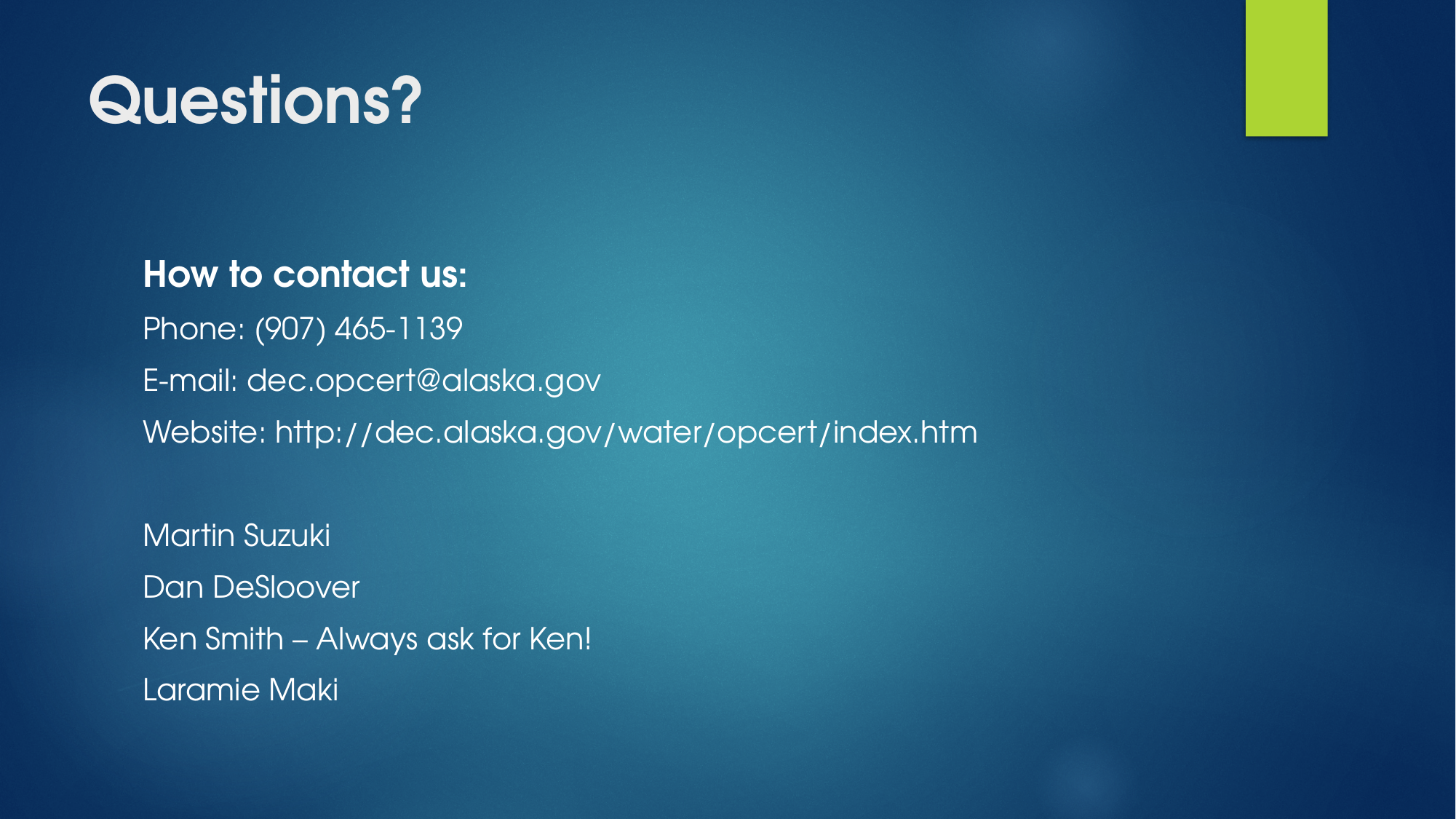

# Questions?
How to contact us:
Phone: (907) 465-1139
E-mail: dec.opcert@alaska.gov
Website: http://dec.alaska.gov/water/opcert/index.htm

Martin Suzuki
Dan DeSloover
Ken Smith – Always ask for Ken!
Laramie Maki